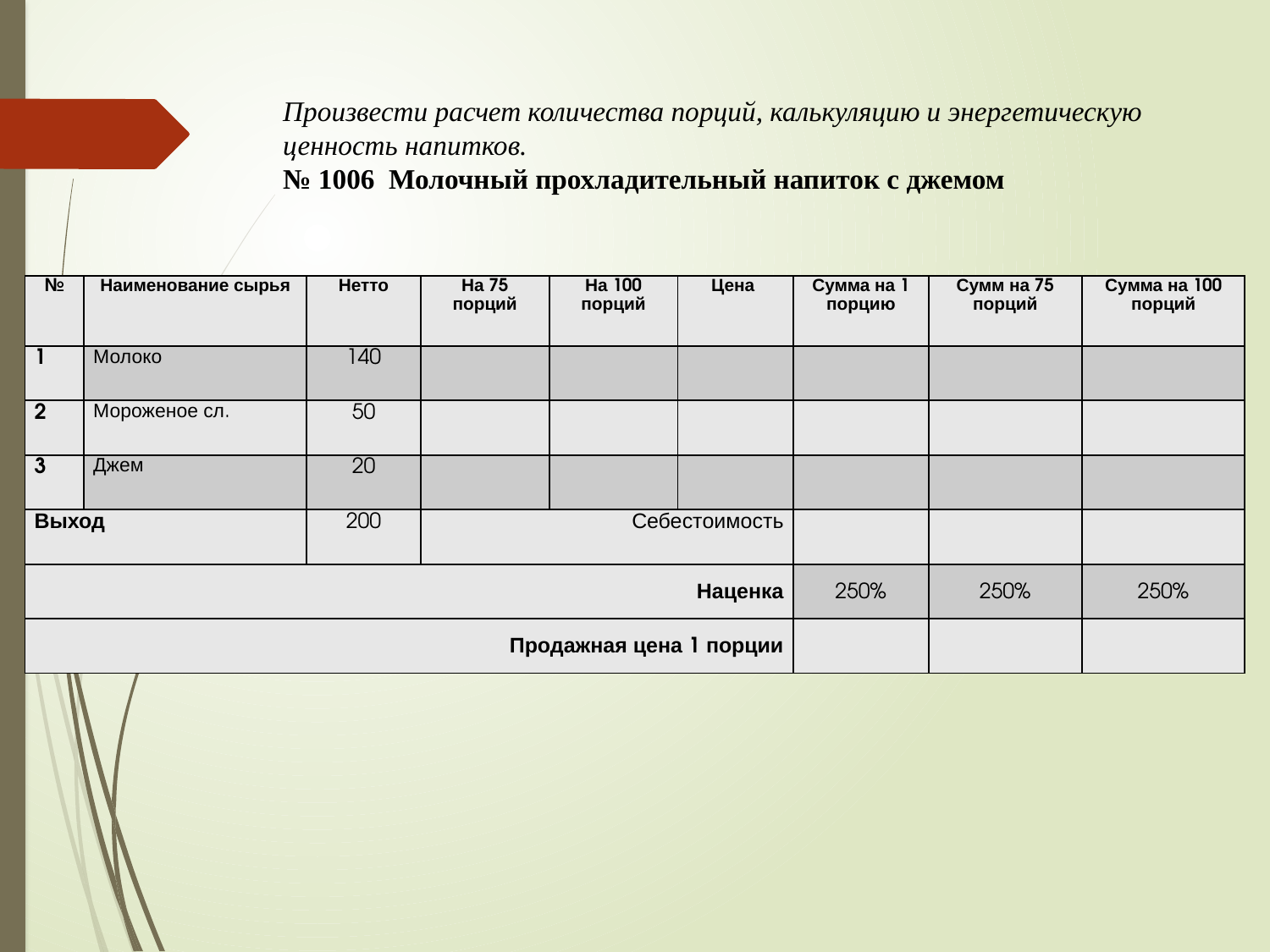

# Произвести расчет количества порций, калькуляцию и энергетическую ценность напитков. № 1006  Молочный прохладительный напиток с джемом
| № | Наименование сырья | Нетто | На 75 порций | На 100 порций | Цена | Сумма на 1 порцию | Сумм на 75 порций | Сумма на 100 порций |
| --- | --- | --- | --- | --- | --- | --- | --- | --- |
| 1 | Молоко | 140 |  |  |  |  |  |  |
| 2 | Мороженое сл. | 50 |  |  |  |  |  |  |
| 3 | Джем | 20 |  |  |  |  |  |  |
| Выход |  | 200 | Себестоимость |  |  |  |  |  |
| Наценка |  |  |  |  |  | 250% | 250% | 250% |
| Продажная цена 1 порции |  |  |  |  |  |  |  |  |